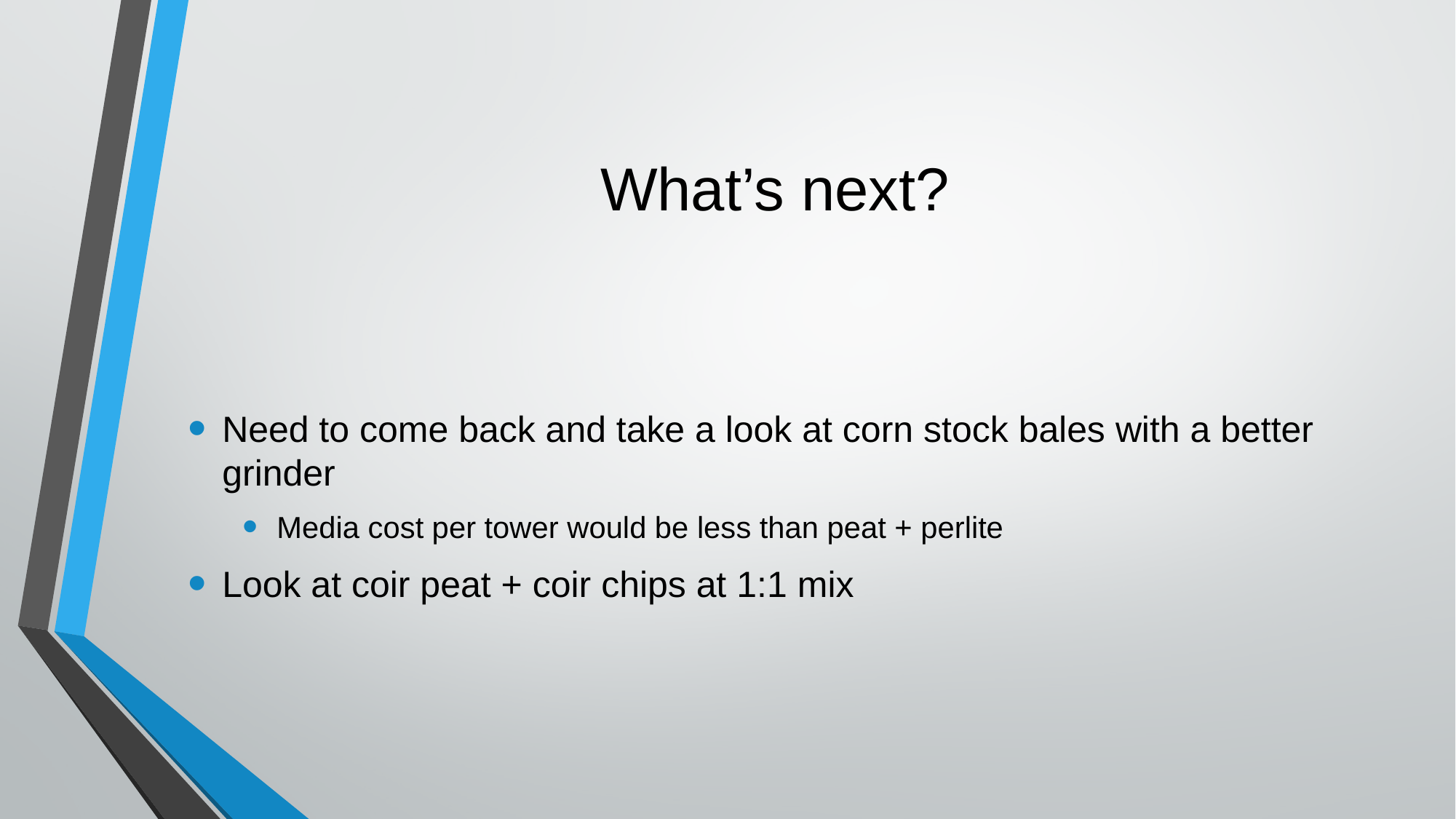

# What’s next?
Need to come back and take a look at corn stock bales with a better grinder
Media cost per tower would be less than peat + perlite
Look at coir peat + coir chips at 1:1 mix